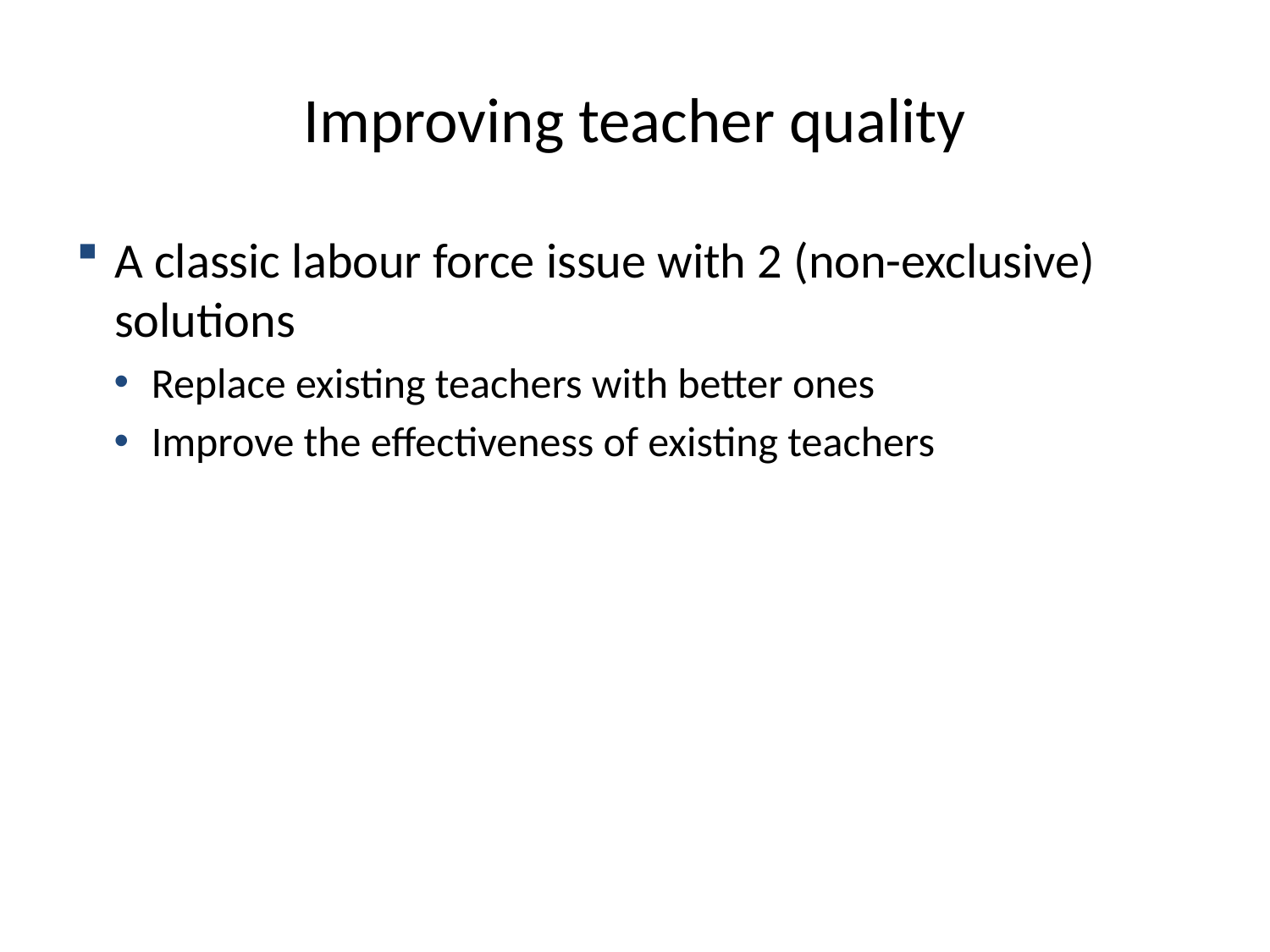

# Improving teacher quality
A classic labour force issue with 2 (non-exclusive) solutions
Replace existing teachers with better ones
Improve the effectiveness of existing teachers